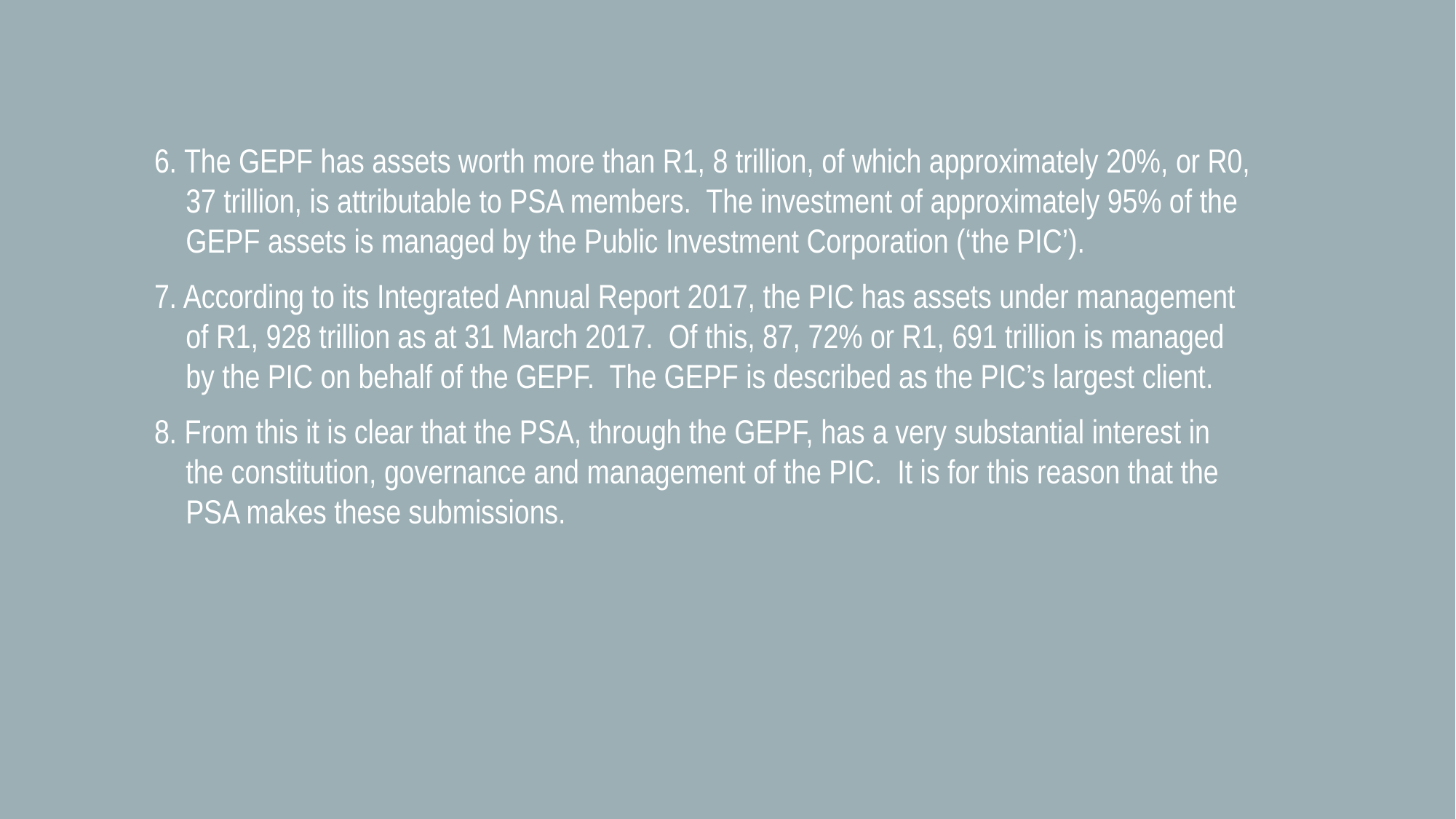

6. The GEPF has assets worth more than R1, 8 trillion, of which approximately 20%, or R0, 37 trillion, is attributable to PSA members.  The investment of approximately 95% of the GEPF assets is managed by the Public Investment Corporation (‘the PIC’).
7. According to its Integrated Annual Report 2017, the PIC has assets under management of R1, 928 trillion as at 31 March 2017.  Of this, 87, 72% or R1, 691 trillion is managed by the PIC on behalf of the GEPF.  The GEPF is described as the PIC’s largest client.
8. From this it is clear that the PSA, through the GEPF, has a very substantial interest in the constitution, governance and management of the PIC.  It is for this reason that the PSA makes these submissions.